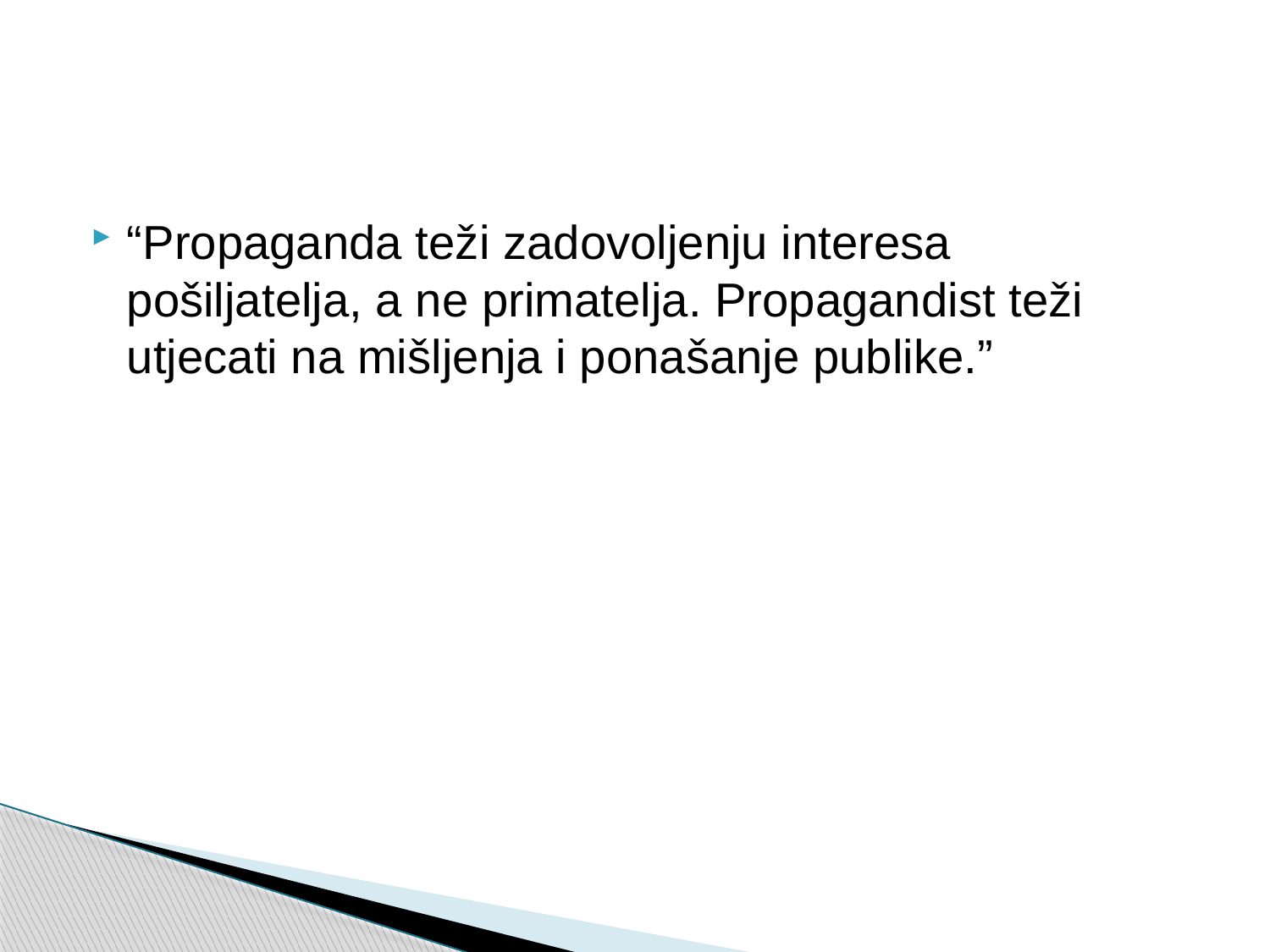

#
“Propaganda teži zadovoljenju interesa pošiljatelja, a ne primatelja. Propagandist teži utjecati na mišljenja i ponašanje publike.”